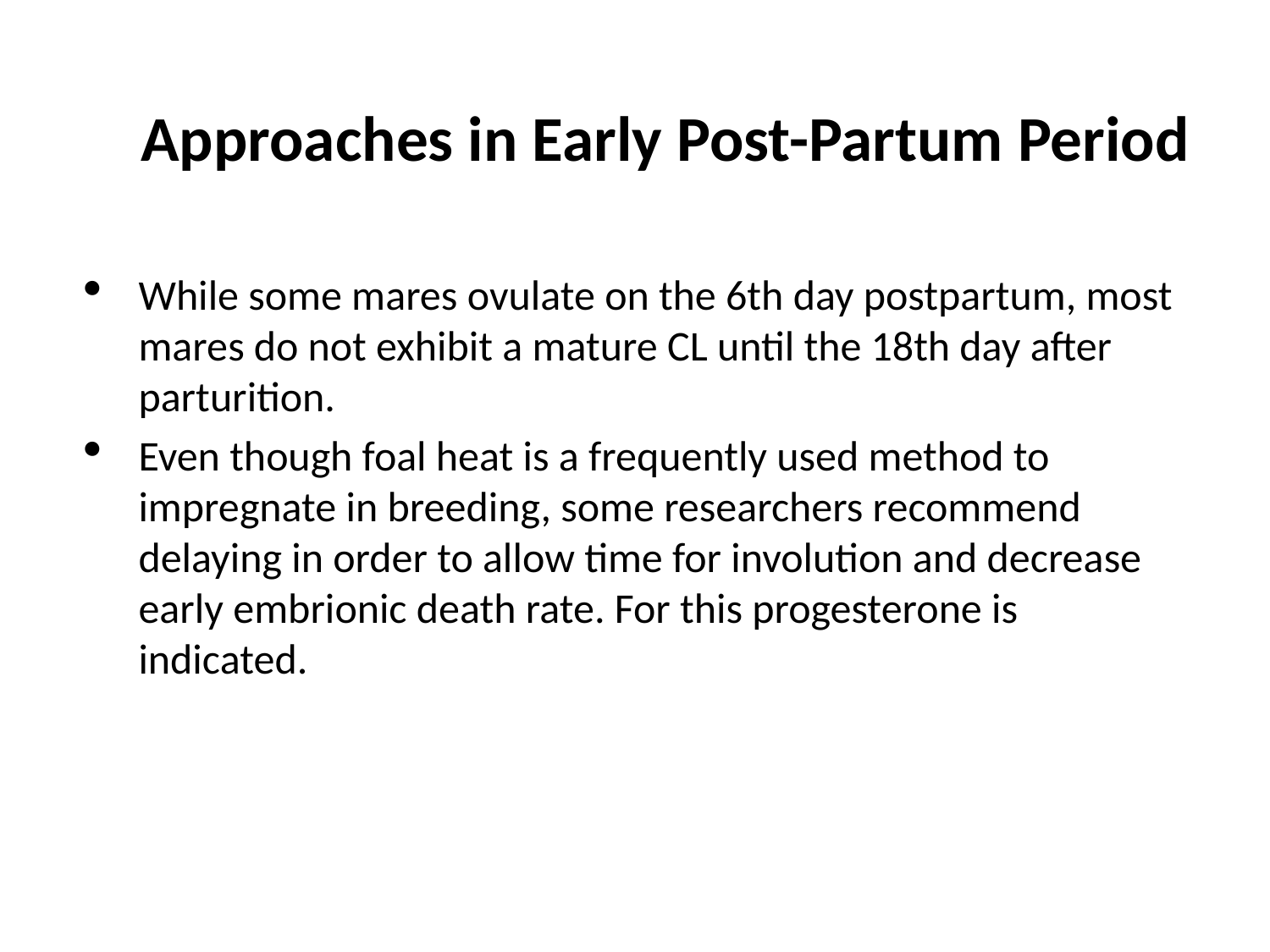

# Approaches in Early Post-Partum Period
While some mares ovulate on the 6th day postpartum, most mares do not exhibit a mature CL until the 18th day after parturition.
Even though foal heat is a frequently used method to impregnate in breeding, some researchers recommend delaying in order to allow time for involution and decrease early embrionic death rate. For this progesterone is indicated.